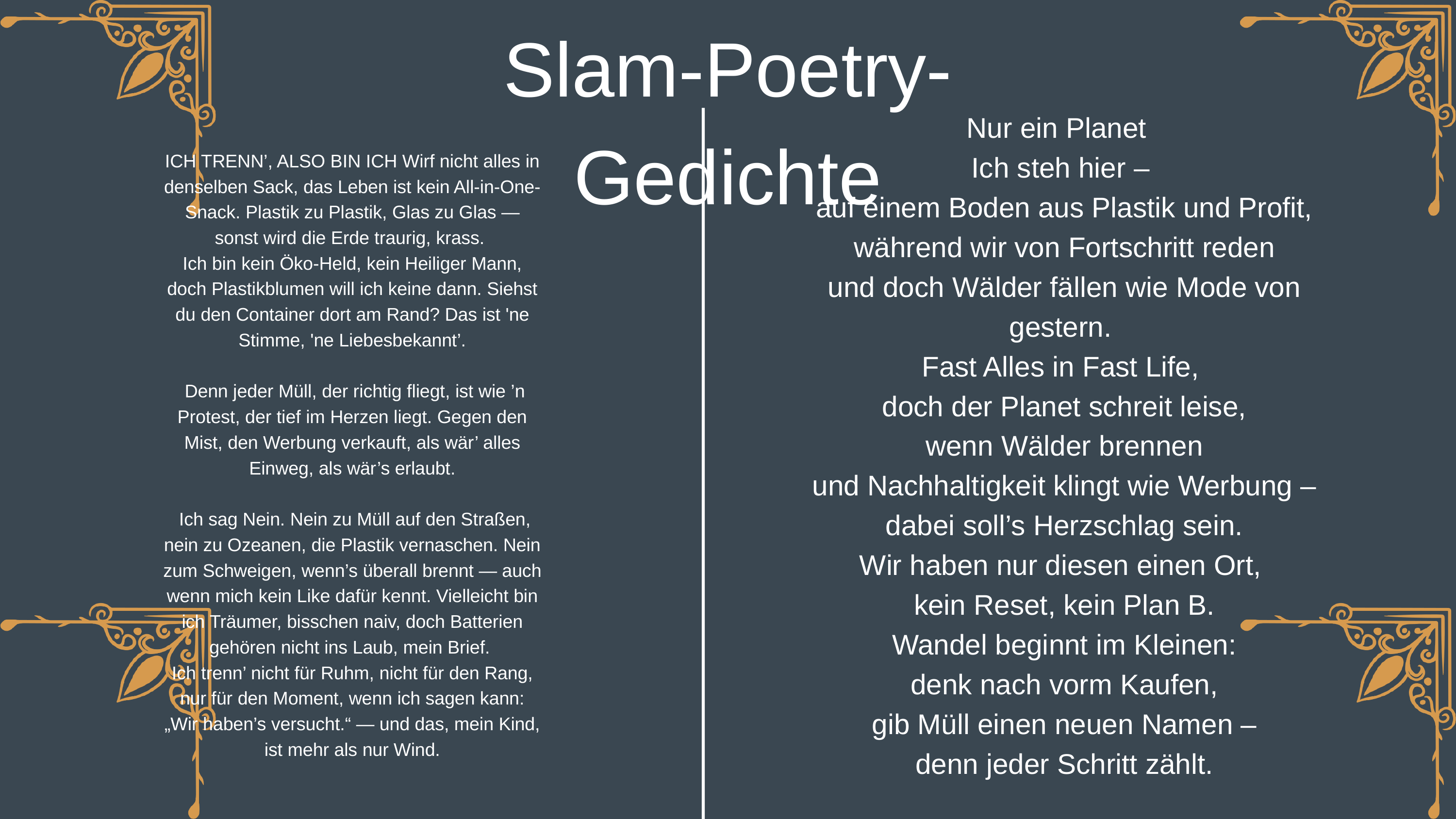

Slam-Poetry-Gedichte
Nur ein Planet
Ich steh hier –
 auf einem Boden aus Plastik und Profit,
 während wir von Fortschritt reden
 und doch Wälder fällen wie Mode von gestern.
Fast Alles in Fast Life,
 doch der Planet schreit leise,
 wenn Wälder brennen
 und Nachhaltigkeit klingt wie Werbung –
 dabei soll’s Herzschlag sein.
Wir haben nur diesen einen Ort,
 kein Reset, kein Plan B.
 Wandel beginnt im Kleinen:
 denk nach vorm Kaufen,
 gib Müll einen neuen Namen –
 denn jeder Schritt zählt.

ICH TRENN’, ALSO BIN ICH Wirf nicht alles in denselben Sack, das Leben ist kein All-in-One-Snack. Plastik zu Plastik, Glas zu Glas — sonst wird die Erde traurig, krass.
Ich bin kein Öko-Held, kein Heiliger Mann, doch Plastikblumen will ich keine dann. Siehst du den Container dort am Rand? Das ist 'ne Stimme, 'ne Liebesbekannt’.

 Denn jeder Müll, der richtig fliegt, ist wie ’n Protest, der tief im Herzen liegt. Gegen den Mist, den Werbung verkauft, als wär’ alles Einweg, als wär’s erlaubt.

 Ich sag Nein. Nein zu Müll auf den Straßen, nein zu Ozeanen, die Plastik vernaschen. Nein zum Schweigen, wenn’s überall brennt — auch wenn mich kein Like dafür kennt. Vielleicht bin ich Träumer, bisschen naiv, doch Batterien gehören nicht ins Laub, mein Brief.
Ich trenn’ nicht für Ruhm, nicht für den Rang, nur für den Moment, wenn ich sagen kann: „Wir haben’s versucht.“ — und das, mein Kind, ist mehr als nur Wind.